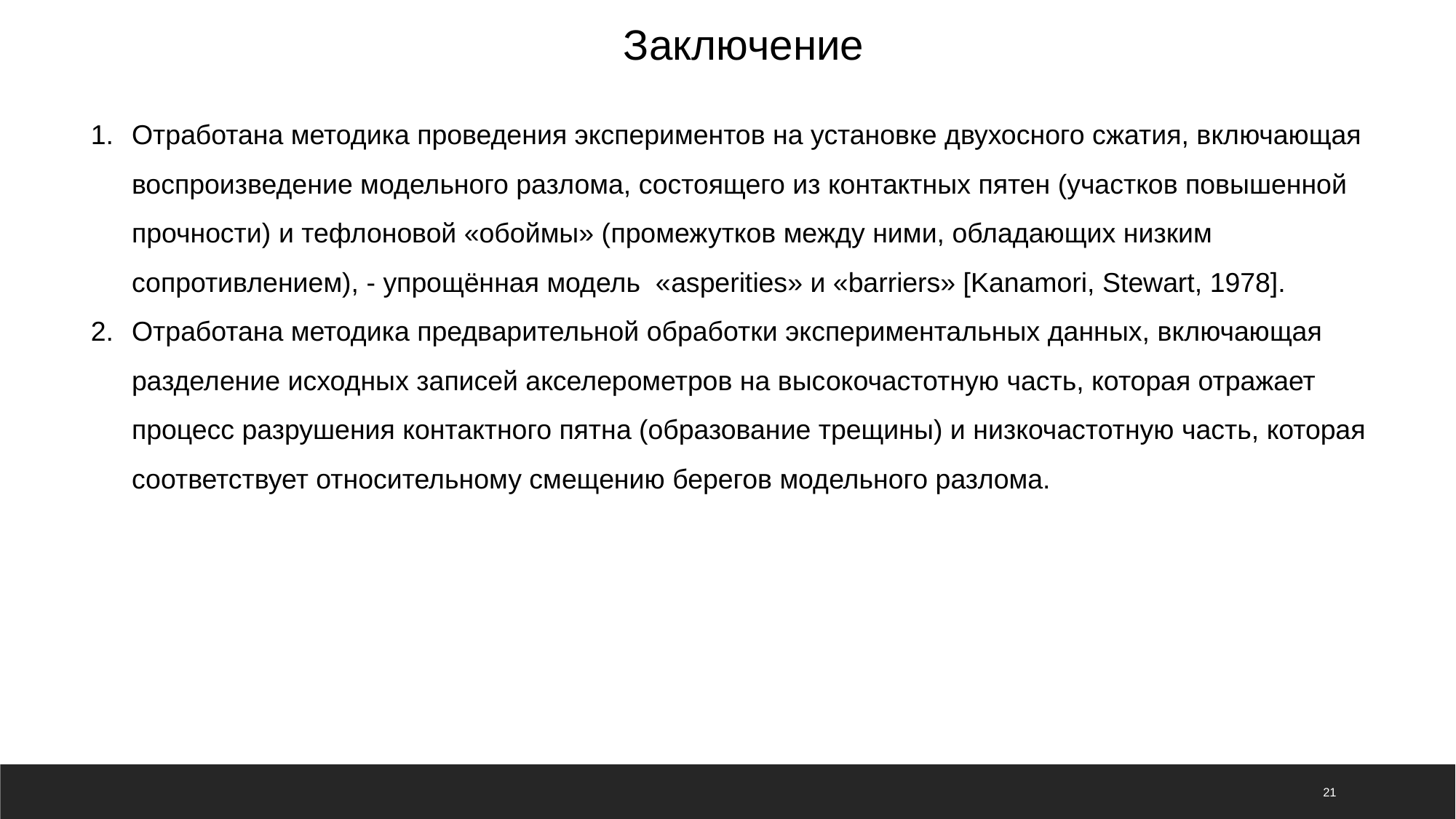

Заключение
Отработана методика проведения экспериментов на установке двухосного сжатия, включающая воспроизведение модельного разлома, состоящего из контактных пятен (участков повышенной прочности) и тефлоновой «обоймы» (промежутков между ними, обладающих низким сопротивлением), - упрощённая модель  «asperities» и «barriers» [Kanamori, Stewart, 1978].
Отработана методика предварительной обработки экспериментальных данных, включающая разделение исходных записей акселерометров на высокочастотную часть, которая отражает процесс разрушения контактного пятна (образование трещины) и низкочастотную часть, которая соответствует относительному смещению берегов модельного разлома.

21